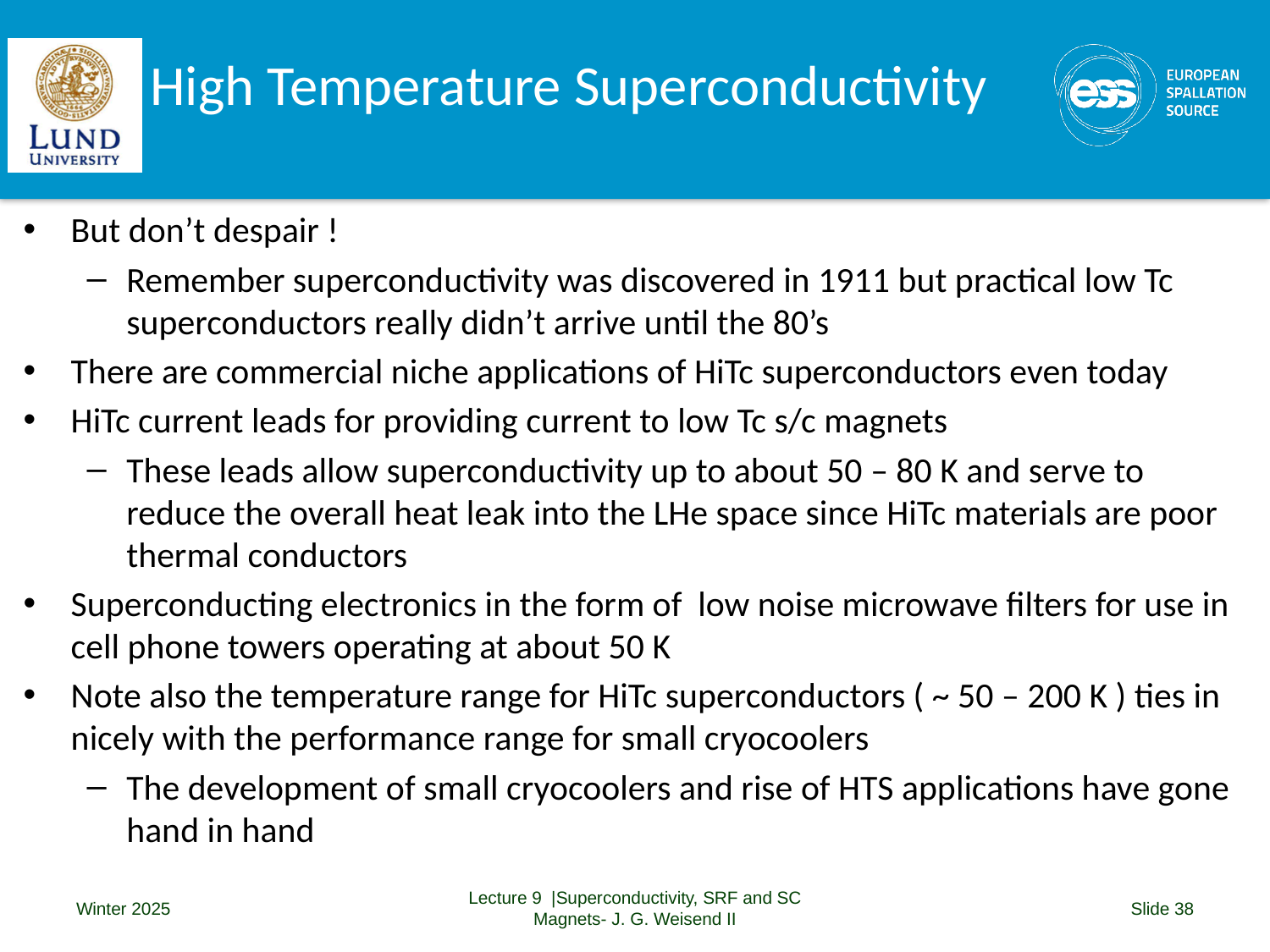

# High Temperature Superconductivity
But don’t despair !
Remember superconductivity was discovered in 1911 but practical low Tc superconductors really didn’t arrive until the 80’s
There are commercial niche applications of HiTc superconductors even today
HiTc current leads for providing current to low Tc s/c magnets
These leads allow superconductivity up to about 50 – 80 K and serve to reduce the overall heat leak into the LHe space since HiTc materials are poor thermal conductors
Superconducting electronics in the form of  low noise microwave filters for use in cell phone towers operating at about 50 K
Note also the temperature range for HiTc superconductors ( ~ 50 – 200 K ) ties in nicely with the performance range for small cryocoolers
The development of small cryocoolers and rise of HTS applications have gone hand in hand
Winter 2025
Lecture 9  |Superconductivity, SRF and SC Magnets- J. G. Weisend II
Slide 38